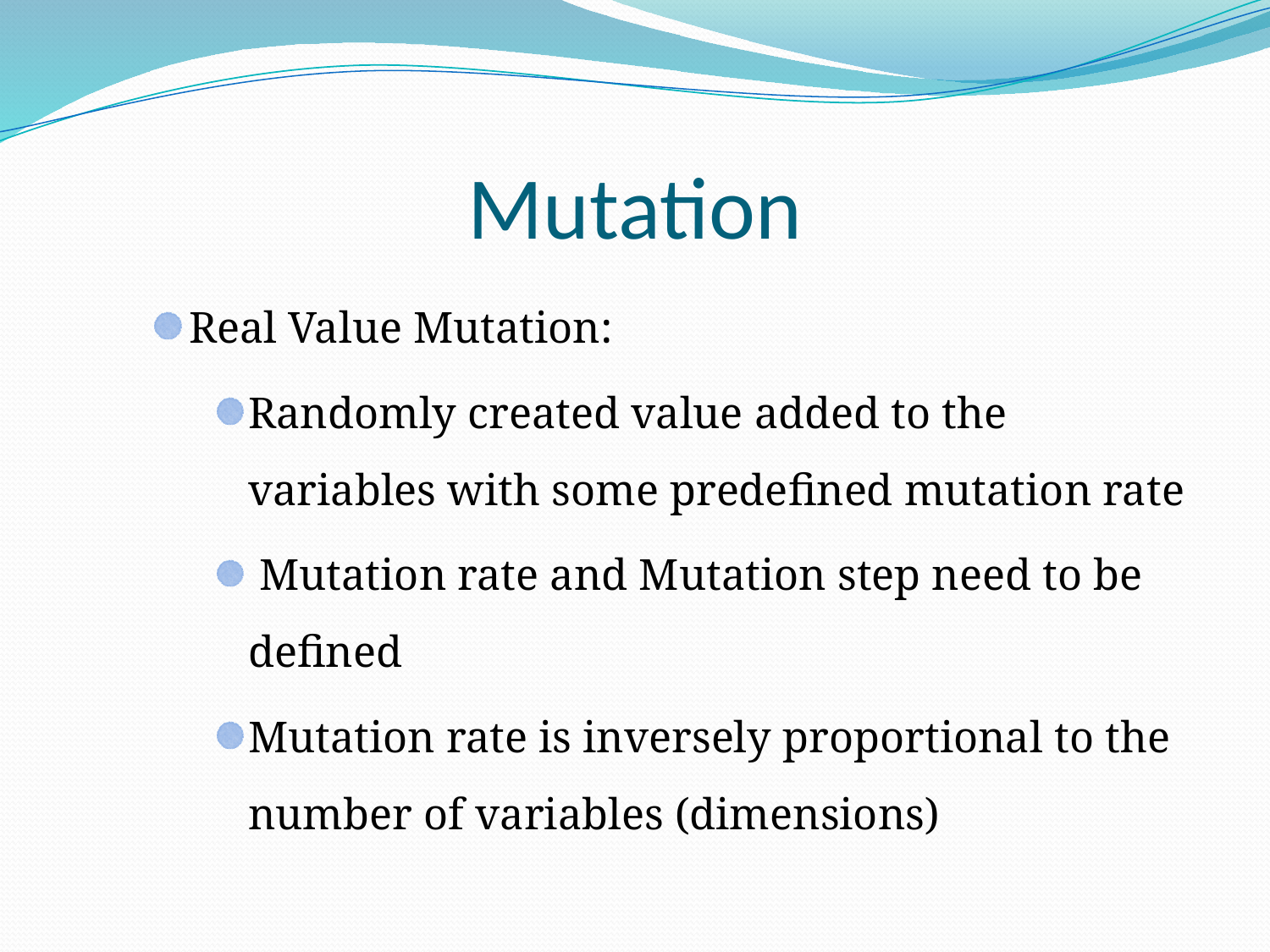

# Mutation
Real Value Mutation:
Randomly created value added to the variables with some predefined mutation rate
 Mutation rate and Mutation step need to be defined
Mutation rate is inversely proportional to the number of variables (dimensions)